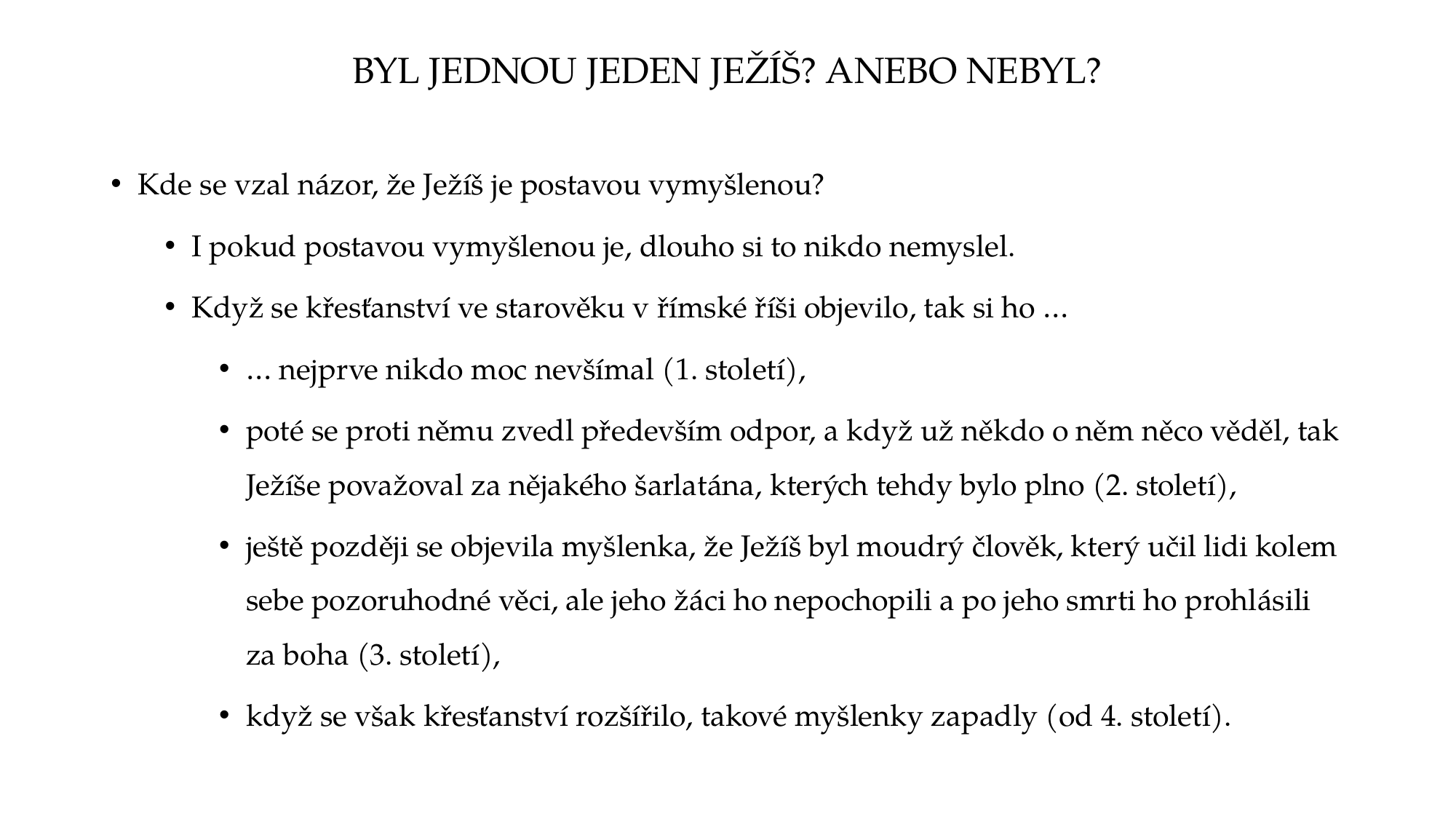

# Byl jednou jeden Ježíš? Anebo nebyl?
Kde se vzal názor, že Ježíš je postavou vymyšlenou?
I pokud postavou vymyšlenou je, dlouho si to nikdo nemyslel.
Když se křesťanství ve starověku v římské říši objevilo, tak si ho …
… nejprve nikdo moc nevšímal (1. století),
poté se proti němu zvedl především odpor, a když už někdo o něm něco věděl, tak Ježíše považoval za nějakého šarlatána, kterých tehdy bylo plno (2. století),
ještě později se objevila myšlenka, že Ježíš byl moudrý člověk, který učil lidi kolem sebe pozoruhodné věci, ale jeho žáci ho nepochopili a po jeho smrti ho prohlásili za boha (3. století),
když se však křesťanství rozšířilo, takové myšlenky zapadly (od 4. století).